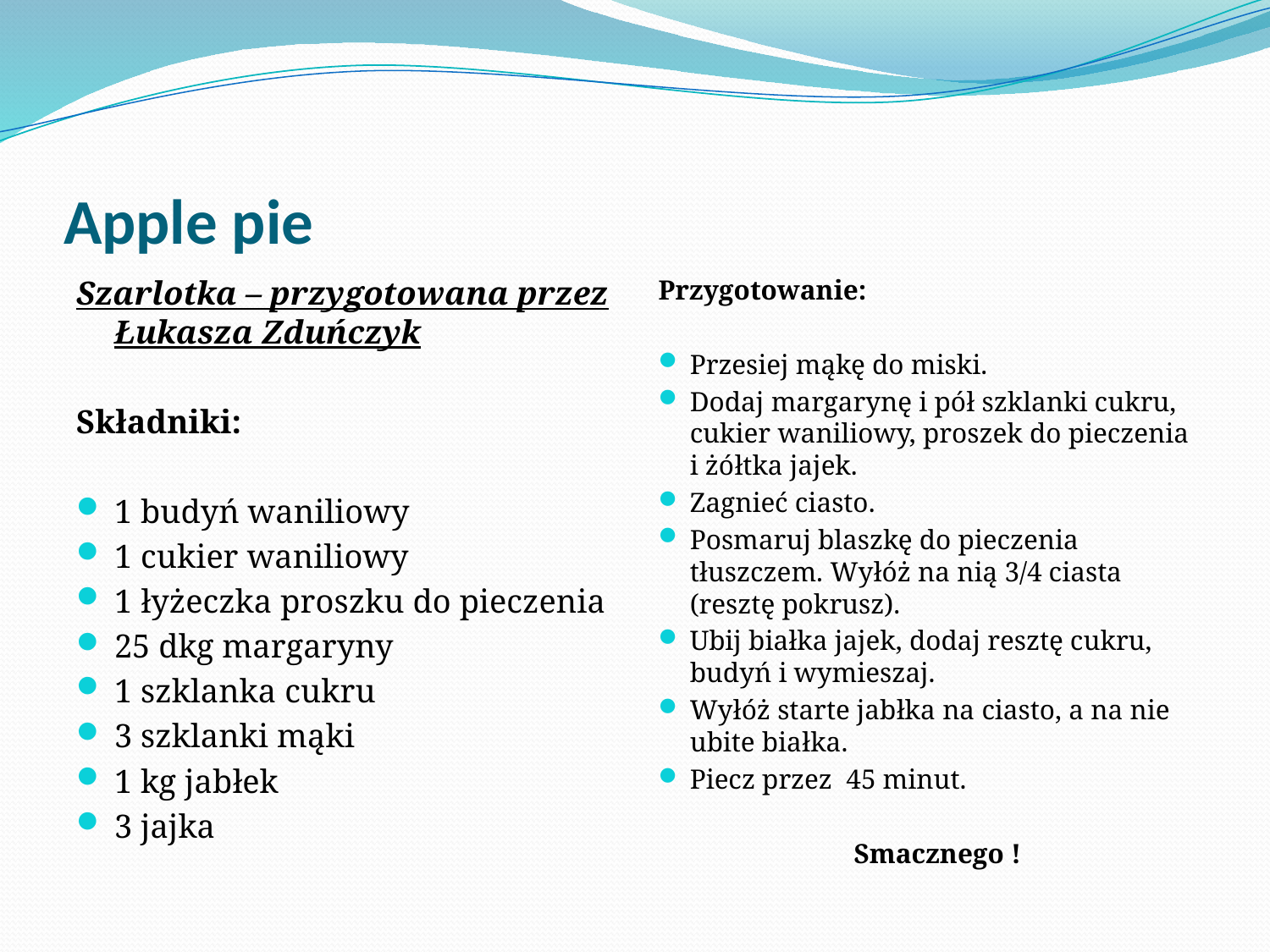

# Apple pie
Szarlotka – przygotowana przez Łukasza Zduńczyk

Składniki:

1 budyń waniliowy
1 cukier waniliowy
1 łyżeczka proszku do pieczenia
25 dkg margaryny
1 szklanka cukru
3 szklanki mąki
1 kg jabłek
3 jajka
Przygotowanie:

Przesiej mąkę do miski.
Dodaj margarynę i pół szklanki cukru, cukier waniliowy, proszek do pieczenia i żółtka jajek.
Zagnieć ciasto.
Posmaruj blaszkę do pieczenia tłuszczem. Wyłóż na nią 3/4 ciasta (resztę pokrusz).
Ubij białka jajek, dodaj resztę cukru, budyń i wymieszaj.
Wyłóż starte jabłka na ciasto, a na nie ubite białka.
Piecz przez  45 minut.

                            Smacznego !